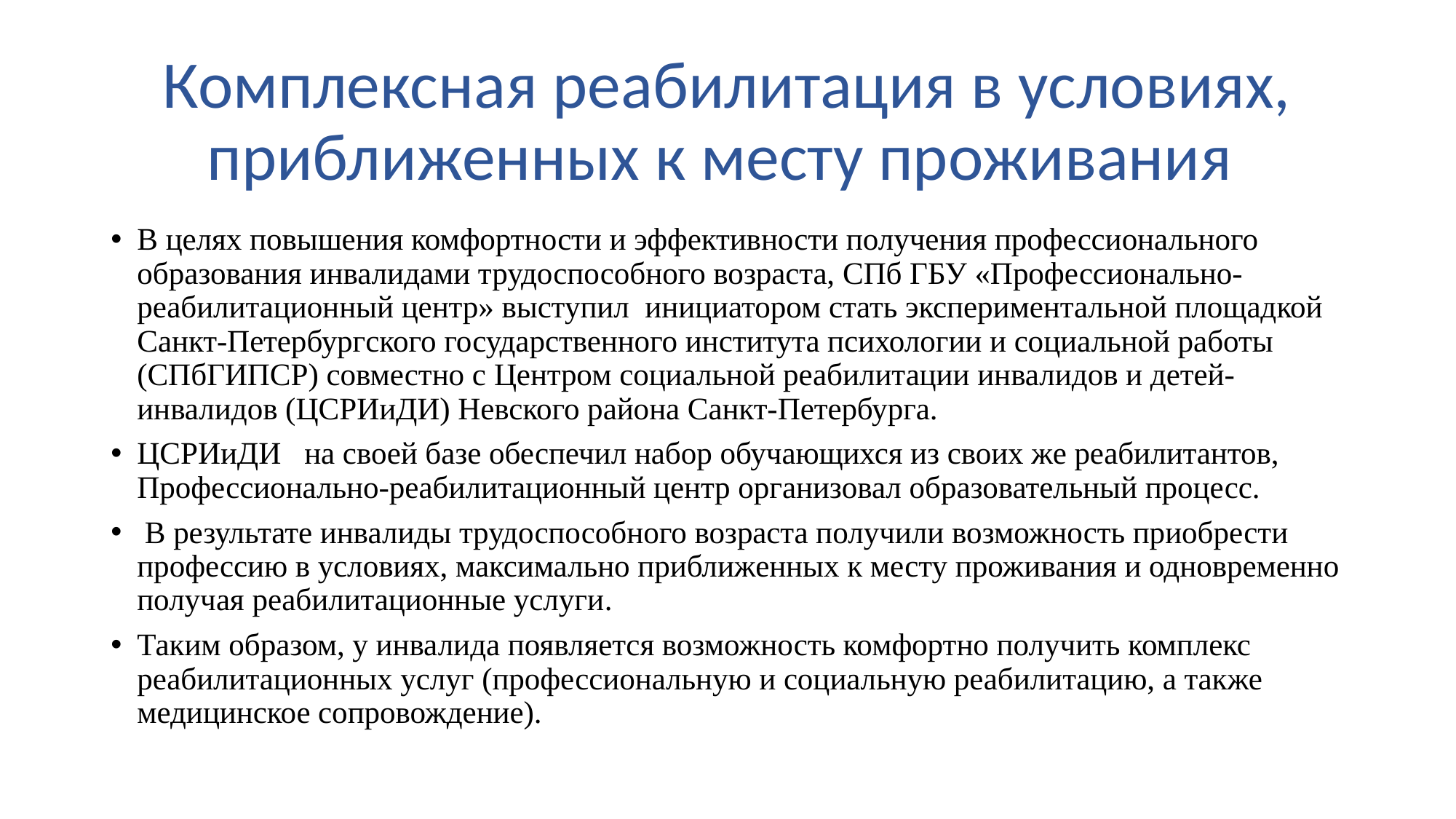

# Комплексная реабилитация в условиях, приближенных к месту проживания
В целях повышения комфортности и эффективности получения профессионального образования инвалидами трудоспособного возраста, СПб ГБУ «Профессионально-реабилитационный центр» выступил  инициатором стать экспериментальной площадкой Санкт-Петербургского государственного института психологии и социальной работы (СПбГИПСР) совместно с Центром социальной реабилитации инвалидов и детей-инвалидов (ЦСРИиДИ) Невского района Санкт-Петербурга.
ЦСРИиДИ   на своей базе обеспечил набор обучающихся из своих же реабилитантов, Профессионально-реабилитационный центр организовал образовательный процесс.
 В результате инвалиды трудоспособного возраста получили возможность приобрести профессию в условиях, максимально приближенных к месту проживания и одновременно получая реабилитационные услуги.
Таким образом, у инвалида появляется возможность комфортно получить комплекс реабилитационных услуг (профессиональную и социальную реабилитацию, а также медицинское сопровождение).